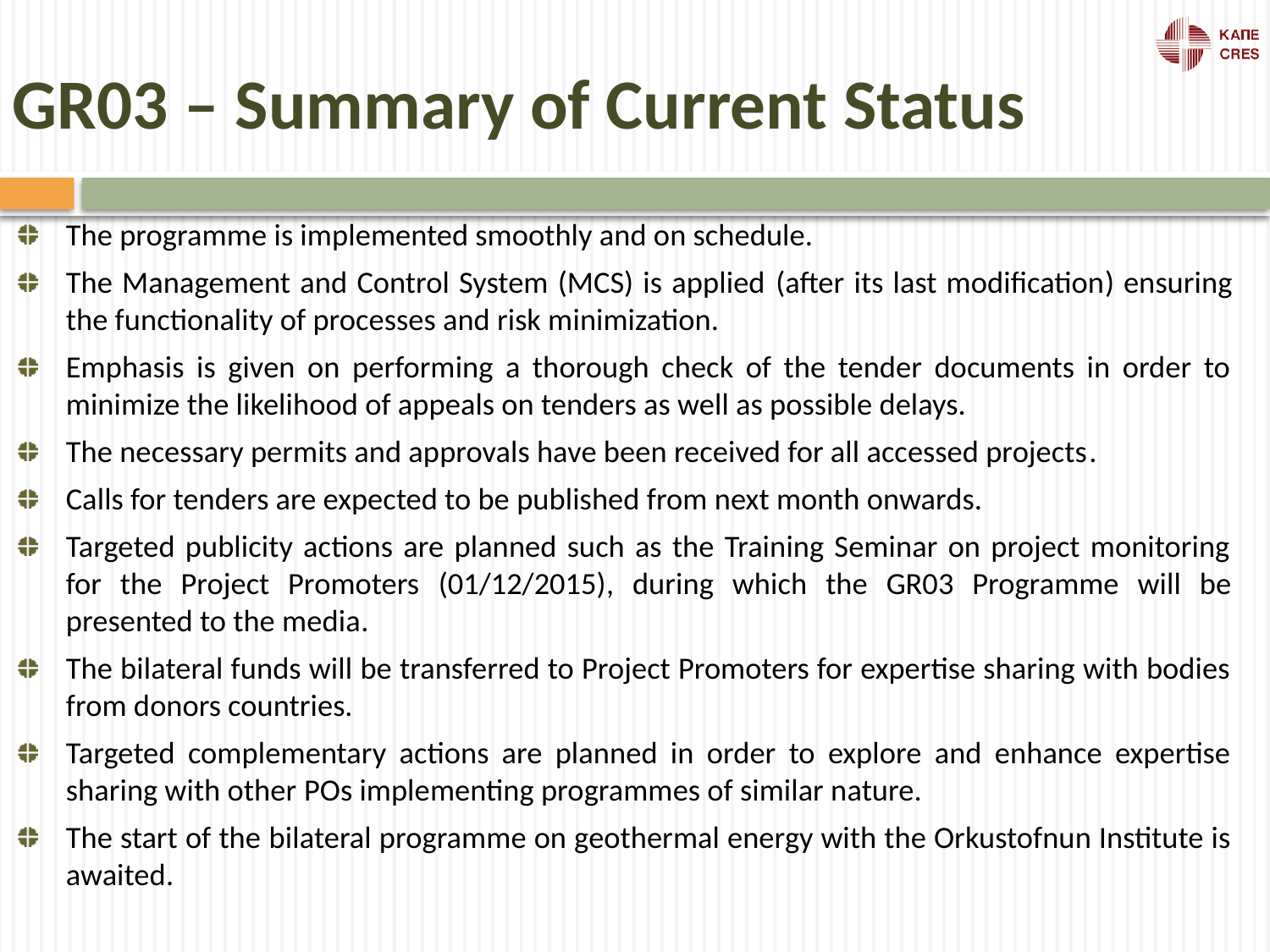

# GR03 – Summary of Current Status
The programme is implemented smoothly and on schedule.
The Management and Control System (MCS) is applied (after its last modification) ensuring the functionality of processes and risk minimization.
Emphasis is given on performing a thorough check of the tender documents in order to minimize the likelihood of appeals on tenders as well as possible delays.
The necessary permits and approvals have been received for all accessed projects.
Calls for tenders are expected to be published from next month onwards.
Targeted publicity actions are planned such as the Training Seminar on project monitoring for the Project Promoters (01/12/2015), during which the GR03 Programme will be presented to the media.
The bilateral funds will be transferred to Project Promoters for expertise sharing with bodies from donors countries.
Targeted complementary actions are planned in order to explore and enhance expertise sharing with other POs implementing programmes of similar nature.
The start of the bilateral programme on geothermal energy with the Orkustofnun Institute is awaited.